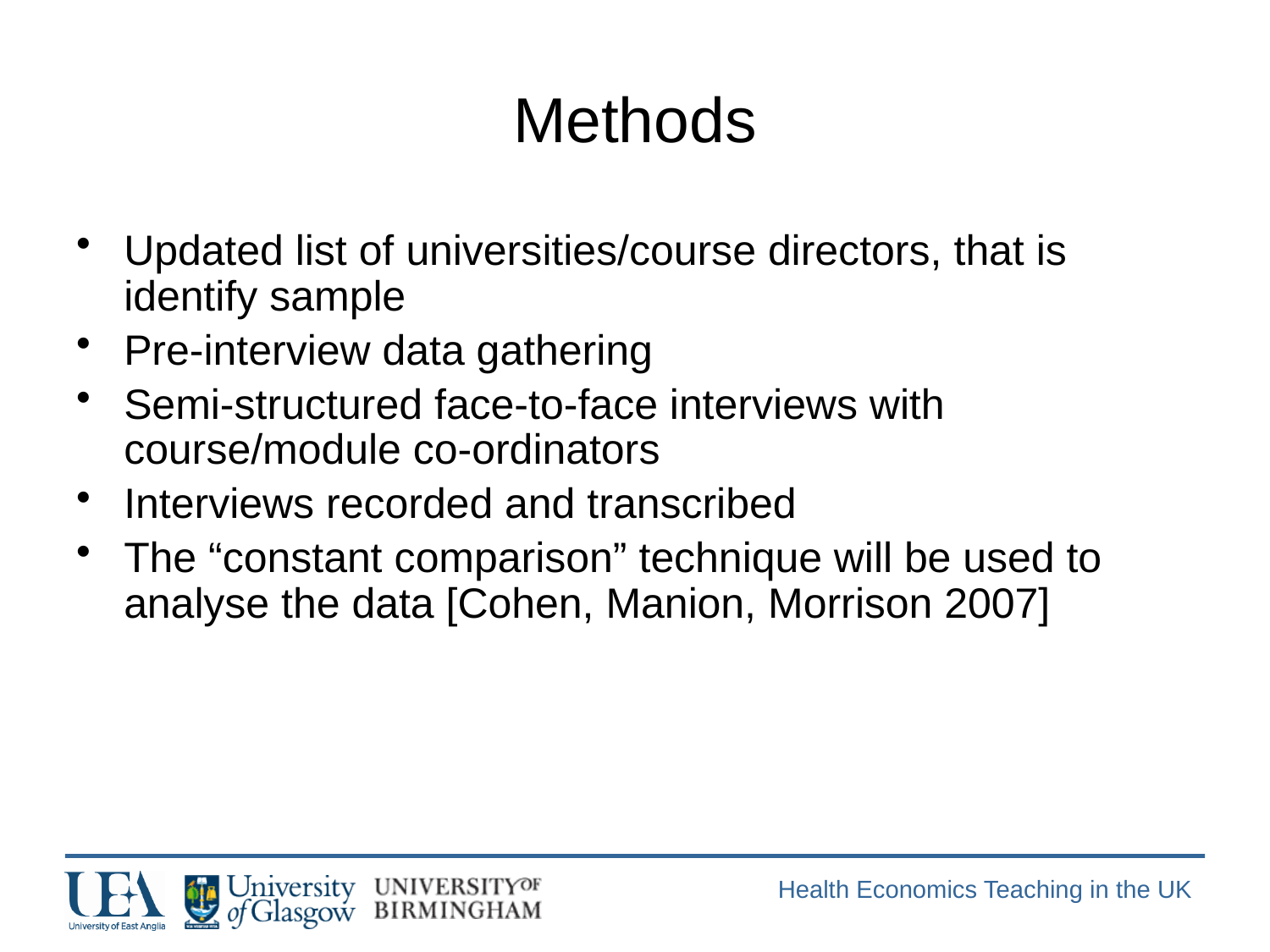

# Methods
Updated list of universities/course directors, that is identify sample
Pre-interview data gathering
Semi-structured face-to-face interviews with course/module co-ordinators
Interviews recorded and transcribed
The “constant comparison” technique will be used to analyse the data [Cohen, Manion, Morrison 2007]

Health Economics Teaching in the UK